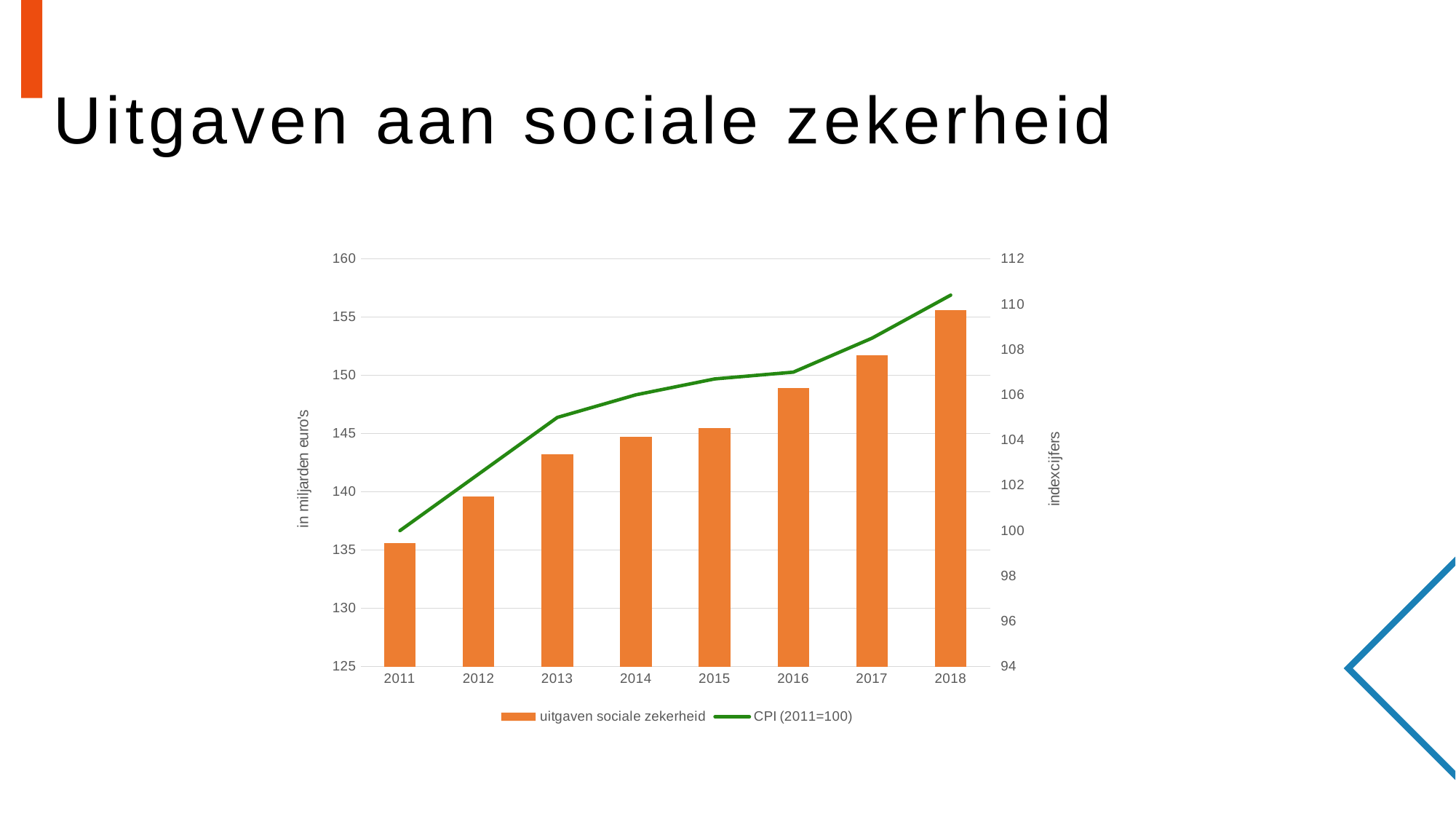

# Uitgaven aan sociale zekerheid

### Chart

| Category |  |  |
|---|---|---|
| 2011 | 135.6 | 100.0 |
| 2012 | 139.6 | 102.5 |
| 2013 | 143.2 | 105.0 |
| 2014 | 144.7 | 106.0 |
| 2015 | 145.5 | 106.7 |
| 2016 | 148.9 | 107.0 |
| 2017 | 151.7 | 108.5 |
| 2018 | 155.6 | 110.4 |